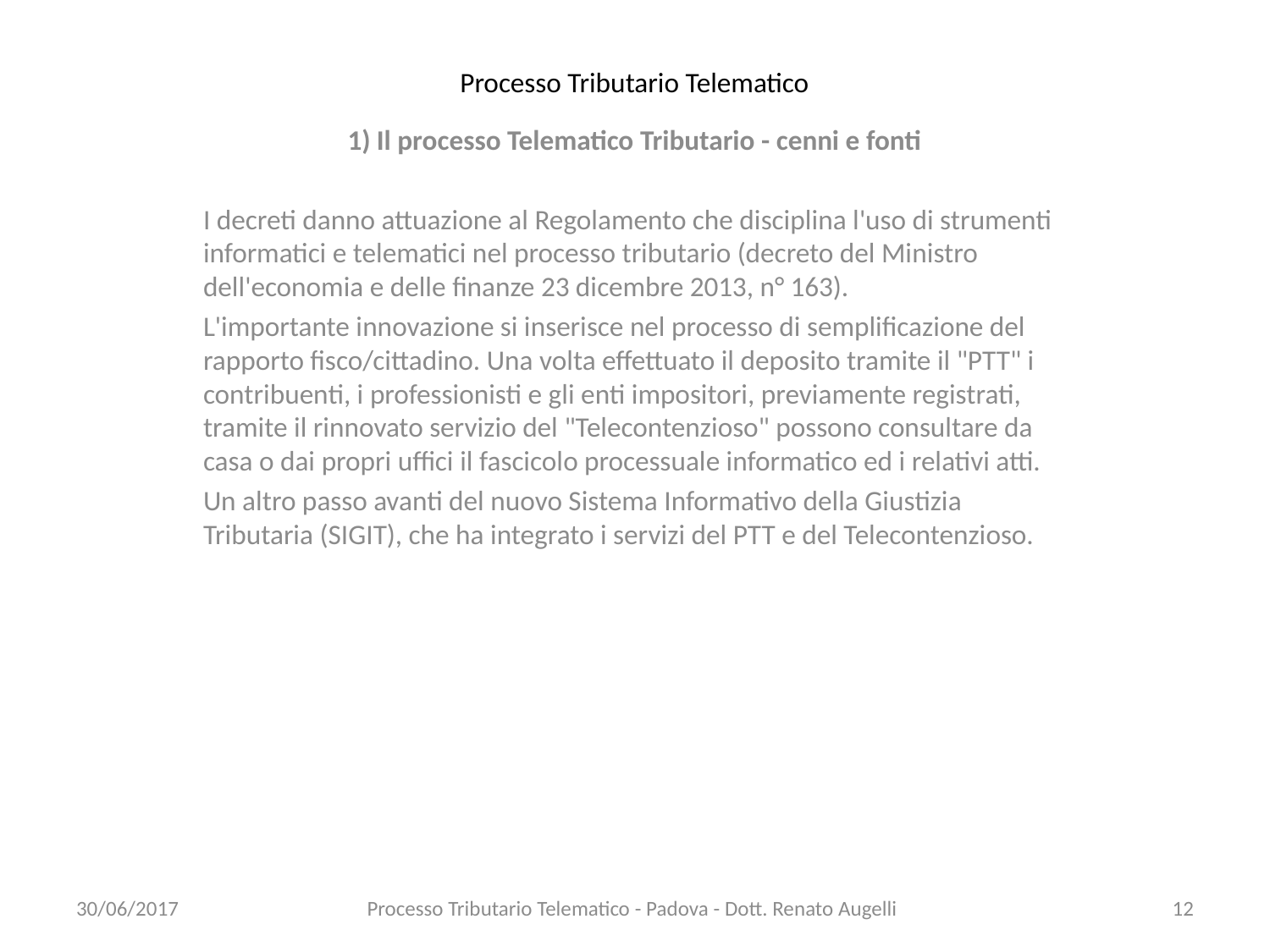

# Processo Tributario Telematico
1) Il processo Telematico Tributario - cenni e fonti

I decreti danno attuazione al Regolamento che disciplina l'uso di strumenti informatici e telematici nel processo tributario (decreto del Ministro dell'economia e delle finanze 23 dicembre 2013, n° 163).
L'importante innovazione si inserisce nel processo di semplificazione del rapporto fisco/cittadino. Una volta effettuato il deposito tramite il "PTT" i contribuenti, i professionisti e gli enti impositori, previamente registrati, tramite il rinnovato servizio del "Telecontenzioso" possono consultare da casa o dai propri uffici il fascicolo processuale informatico ed i relativi atti.
Un altro passo avanti del nuovo Sistema Informativo della Giustizia Tributaria (SIGIT), che ha integrato i servizi del PTT e del Telecontenzioso.
30/06/2017
Processo Tributario Telematico - Padova - Dott. Renato Augelli
12